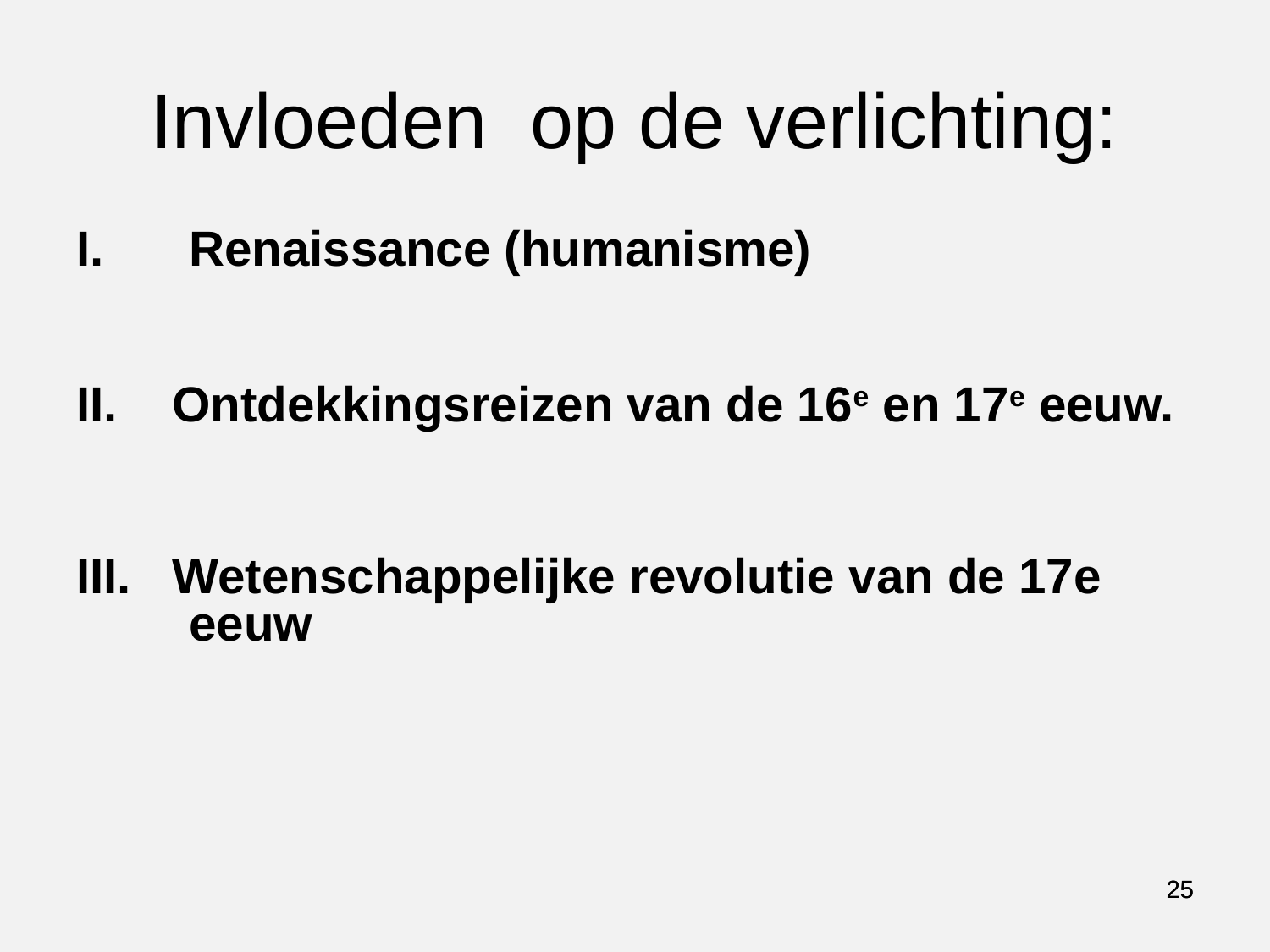

# Invloeden  op de verlichting:
Renaissance (humanisme)

II.    Ontdekkingsreizen van de 16e en 17e eeuw.

III.   Wetenschappelijke revolutie van de 17e eeuw

25
25